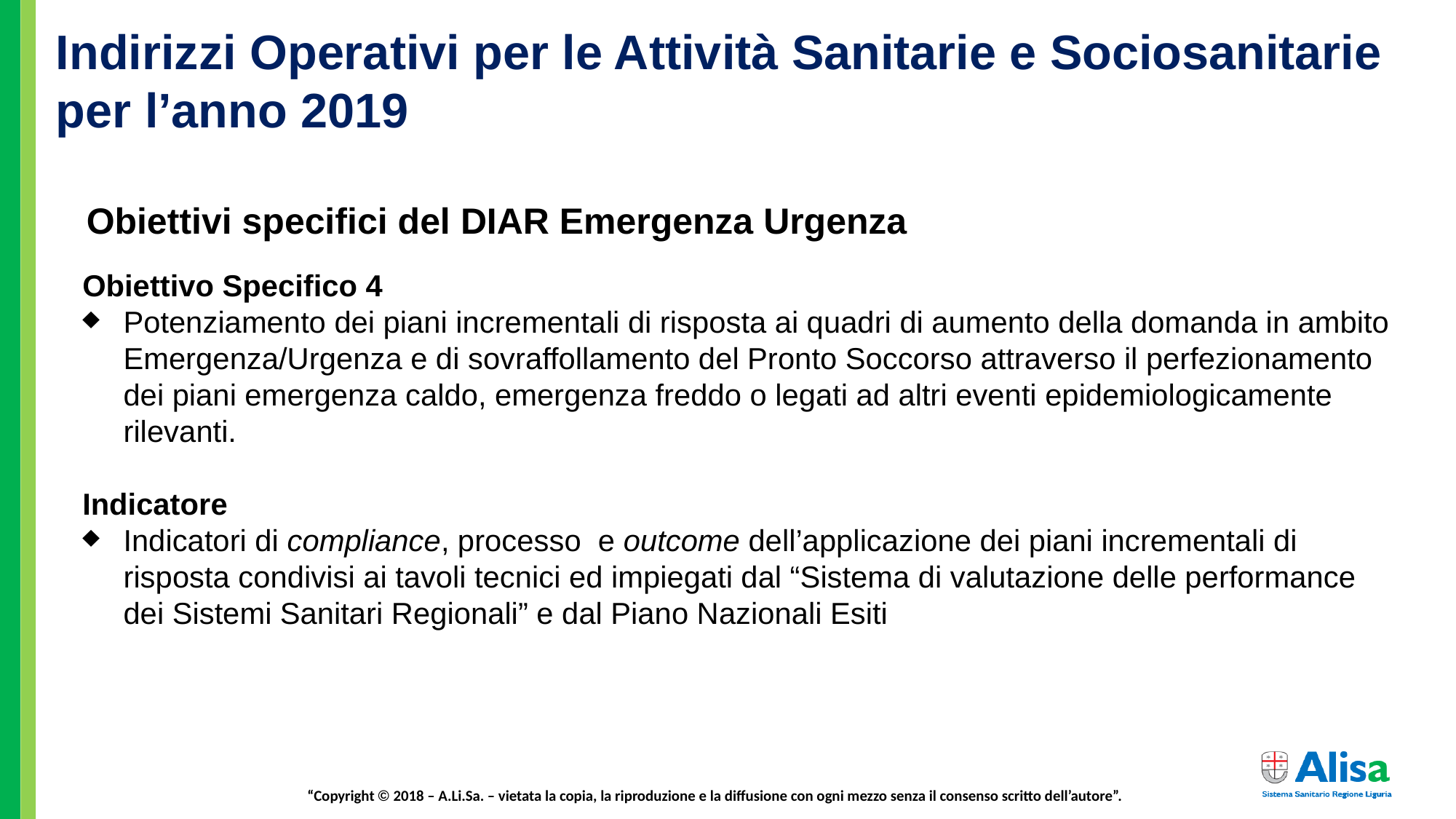

Indirizzi Operativi per le Attività Sanitarie e Sociosanitarie per l’anno 2019
Obiettivi specifici del DIAR Emergenza Urgenza
Obiettivo Specifico 4
Potenziamento dei piani incrementali di risposta ai quadri di aumento della domanda in ambito Emergenza/Urgenza e di sovraffollamento del Pronto Soccorso attraverso il perfezionamento dei piani emergenza caldo, emergenza freddo o legati ad altri eventi epidemiologicamente rilevanti.

Indicatore
Indicatori di compliance, processo  e outcome dell’applicazione dei piani incrementali di risposta condivisi ai tavoli tecnici ed impiegati dal “Sistema di valutazione delle performance dei Sistemi Sanitari Regionali” e dal Piano Nazionali Esiti